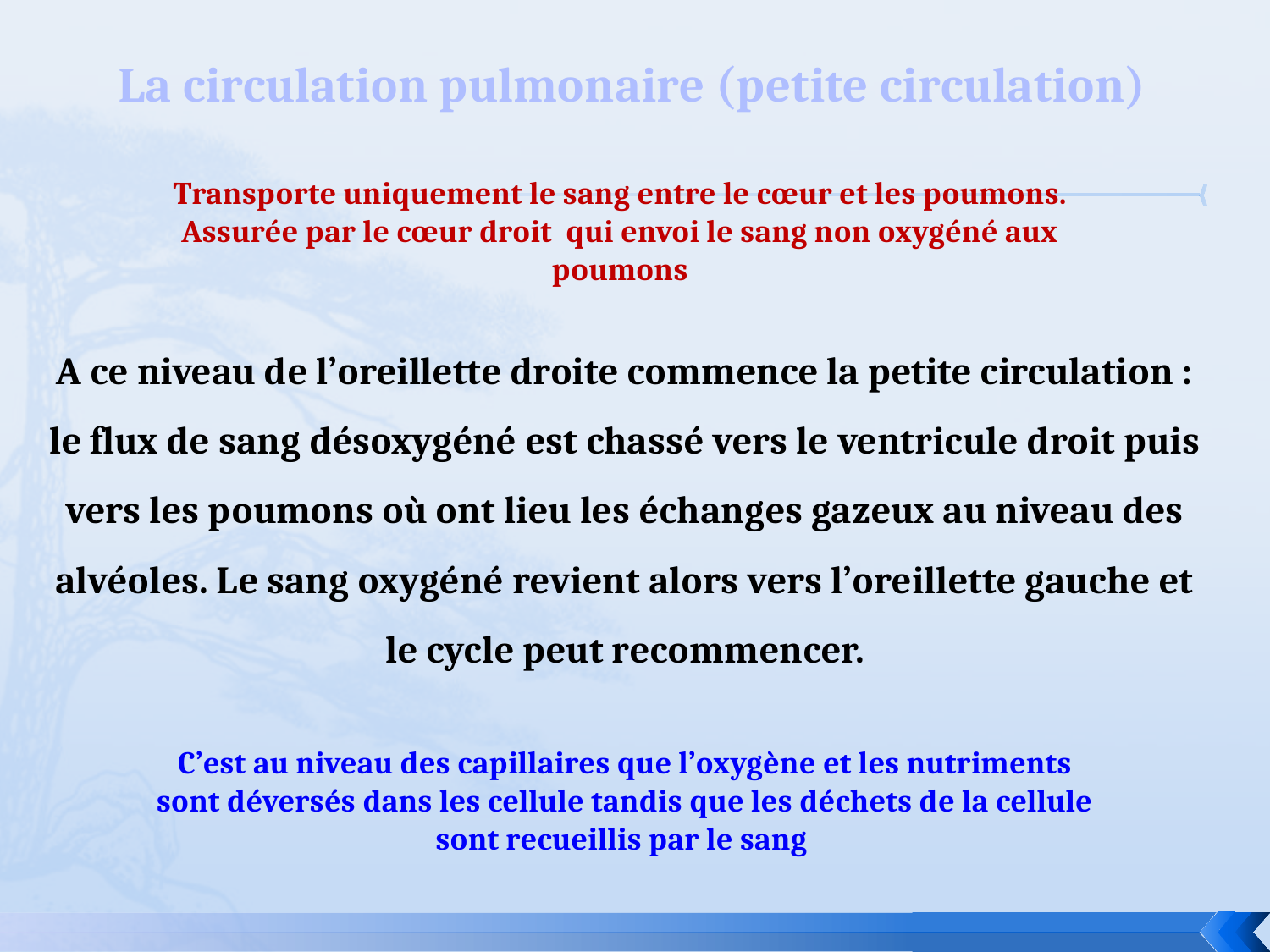

La circulation pulmonaire (petite circulation)
Transporte uniquement le sang entre le cœur et les poumons.
Assurée par le cœur droit  qui envoi le sang non oxygéné aux poumons
A ce niveau de l’oreillette droite commence la petite circulation : le flux de sang désoxygéné est chassé vers le ventricule droit puis vers les poumons où ont lieu les échanges gazeux au niveau des alvéoles. Le sang oxygéné revient alors vers l’oreillette gauche et le cycle peut recommencer.
C’est au niveau des capillaires que l’oxygène et les nutriments sont déversés dans les cellule tandis que les déchets de la cellule sont recueillis par le sang